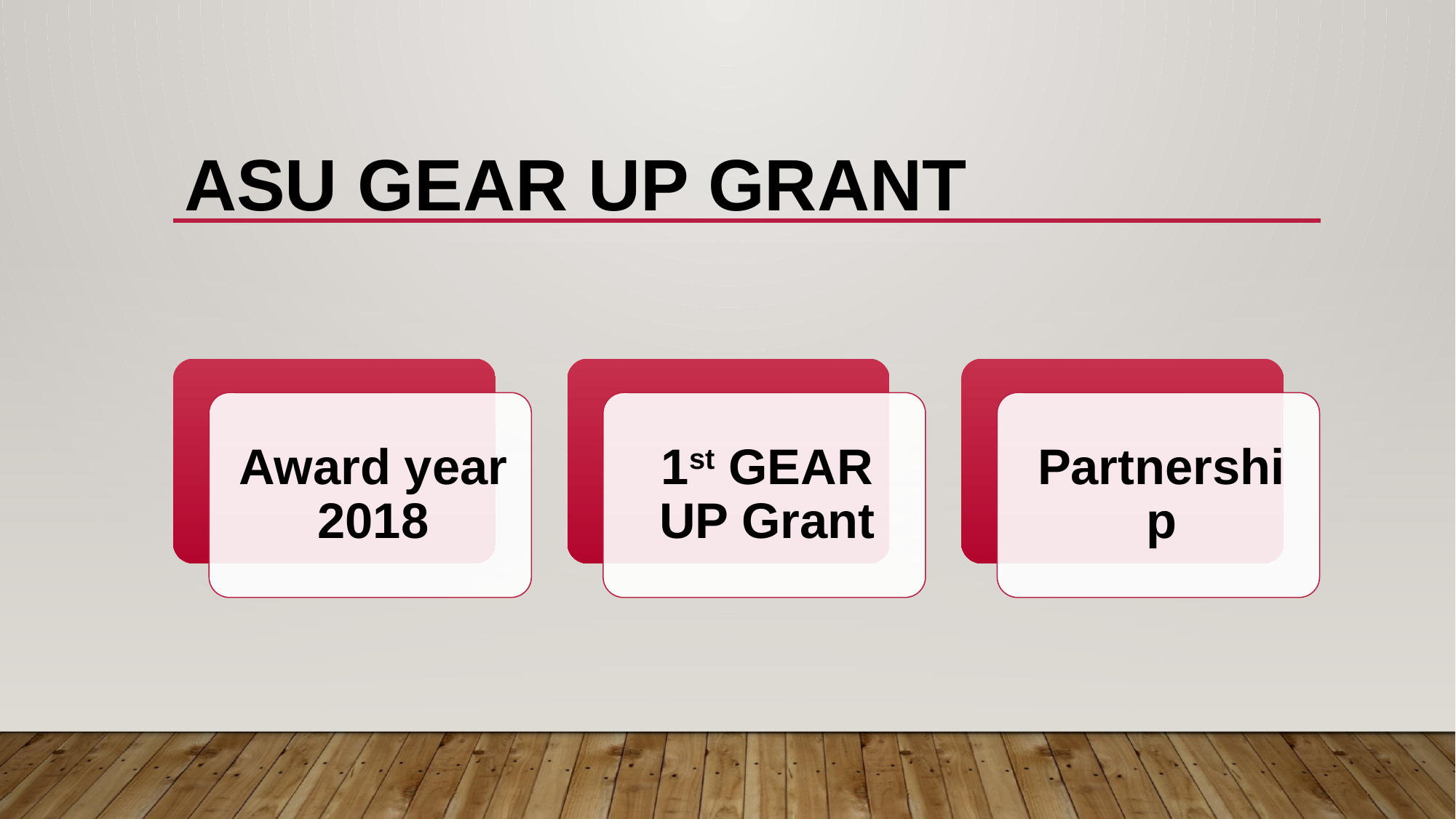

# ASU GEAR UP Grant
Award year 2018
1st GEAR UP Grant
Partnership